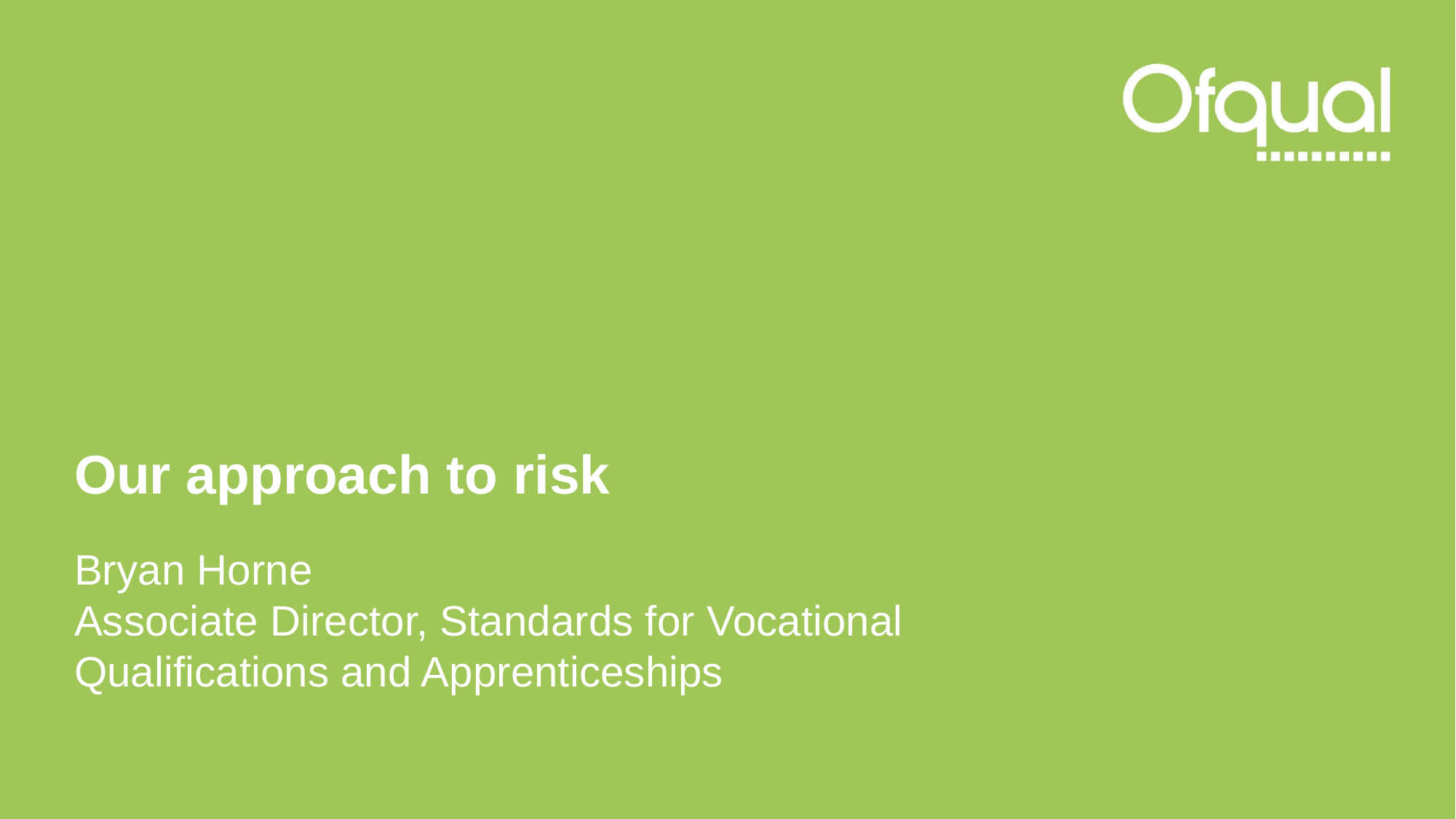

# Our approach to risk
Bryan Horne
Associate Director, Standards for Vocational
Qualifications and Apprenticeships